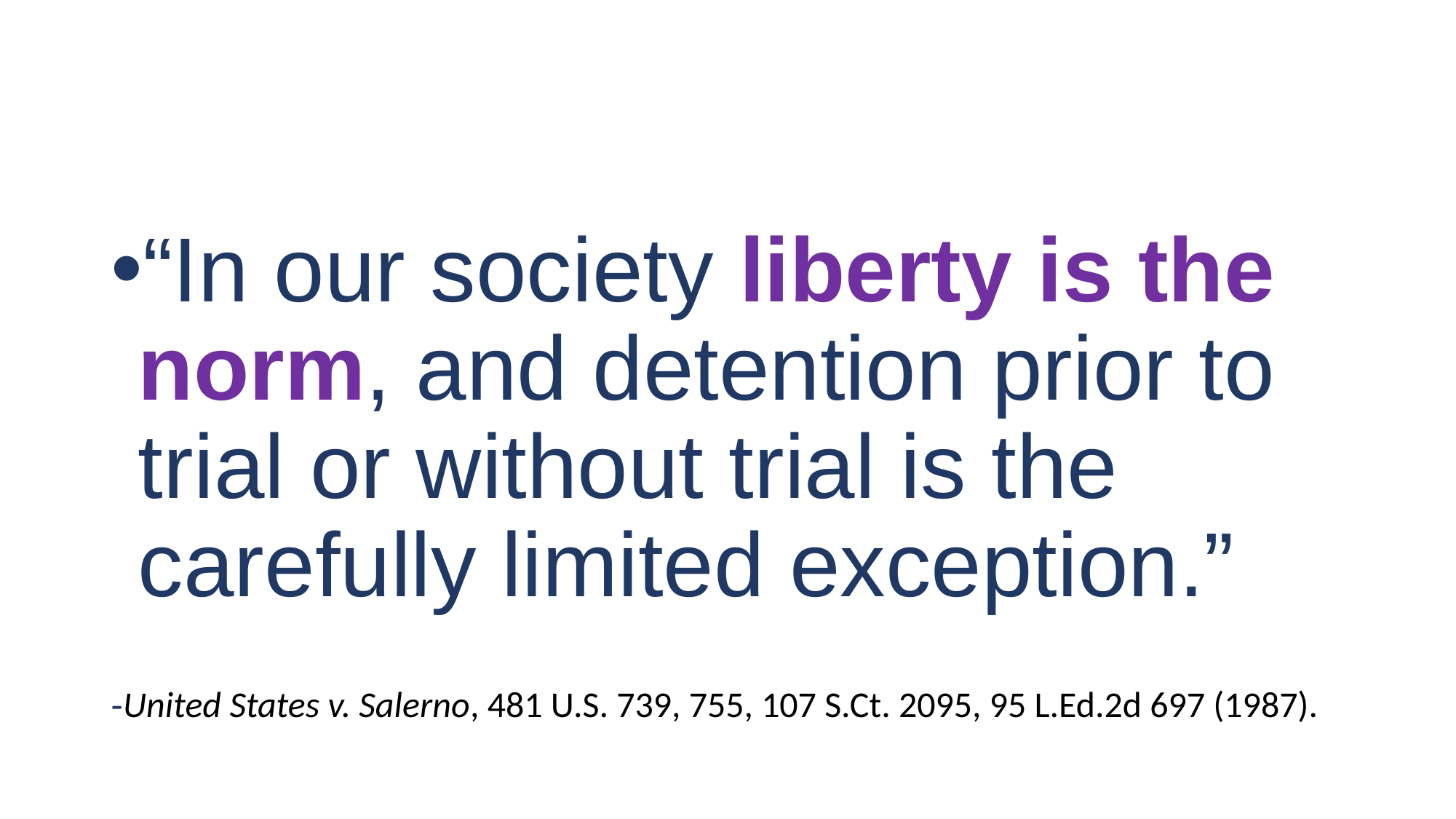

#
“In our society liberty is the norm, and detention prior to trial or without trial is the carefully limited exception.”

-United States v. Salerno, 481 U.S. 739, 755, 107 S.Ct. 2095, 95 L.Ed.2d 697 (1987).